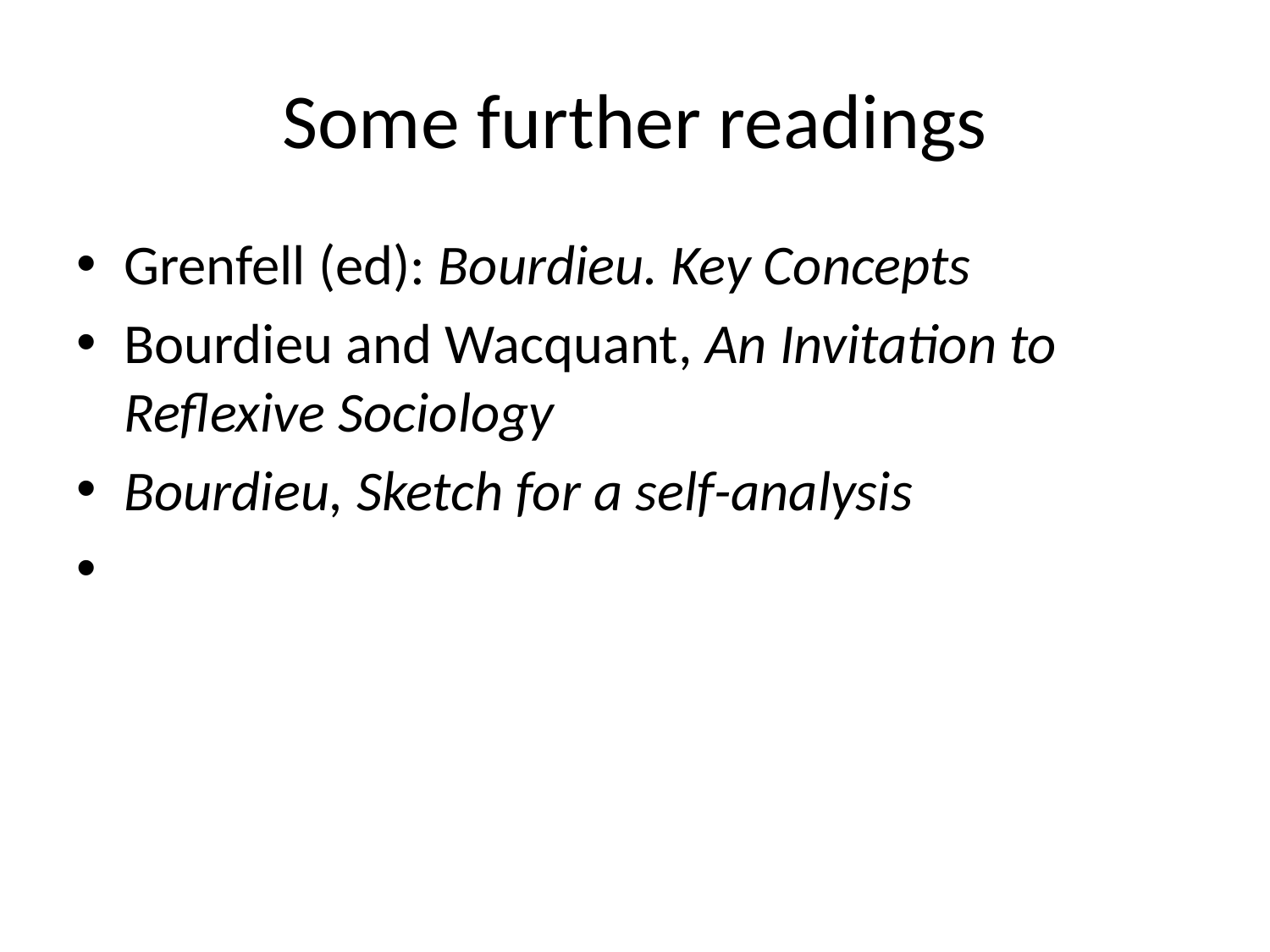

# Some further readings
Grenfell (ed): Bourdieu. Key Concepts
Bourdieu and Wacquant, An Invitation to Reflexive Sociology
Bourdieu, Sketch for a self-analysis